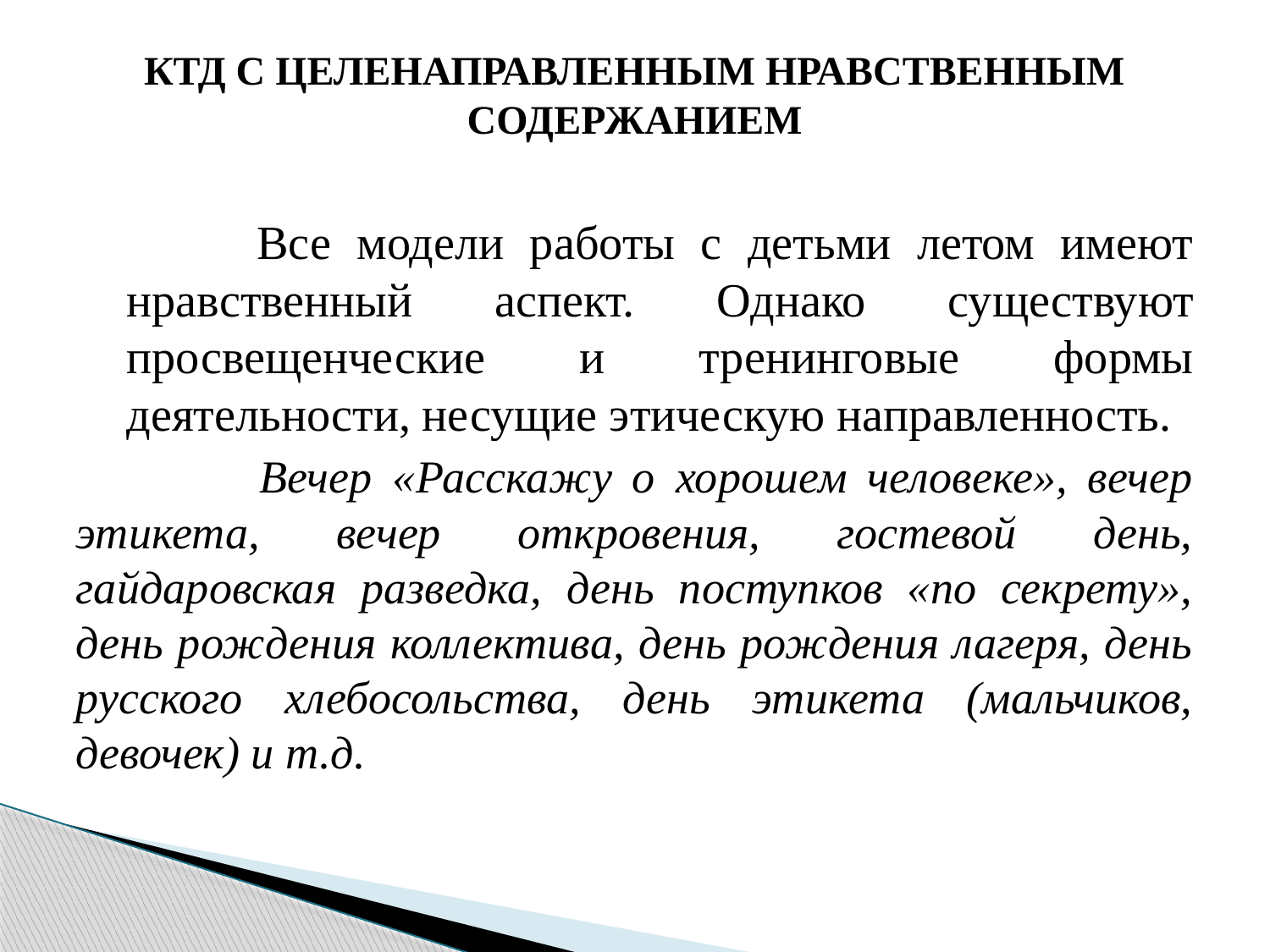

# КТД С ЦЕЛЕНАПРАВЛЕННЫМ НРАВСТВЕННЫМ СОДЕРЖАНИЕМ
     Все модели работы с детьми летом имеют нравственный аспект. Однако существуют просвещенческие и тренинговые формы деятельности, несущие этическую направленность.
         Вечер «Расскажу о хорошем человеке», вечер этикета, вечер откровения, гостевой день, гайдаровская разведка, день поступков «по секрету», день рождения коллектива, день рождения лагеря, день русского хлебосольства, день этикета (мальчиков, девочек) и т.д.